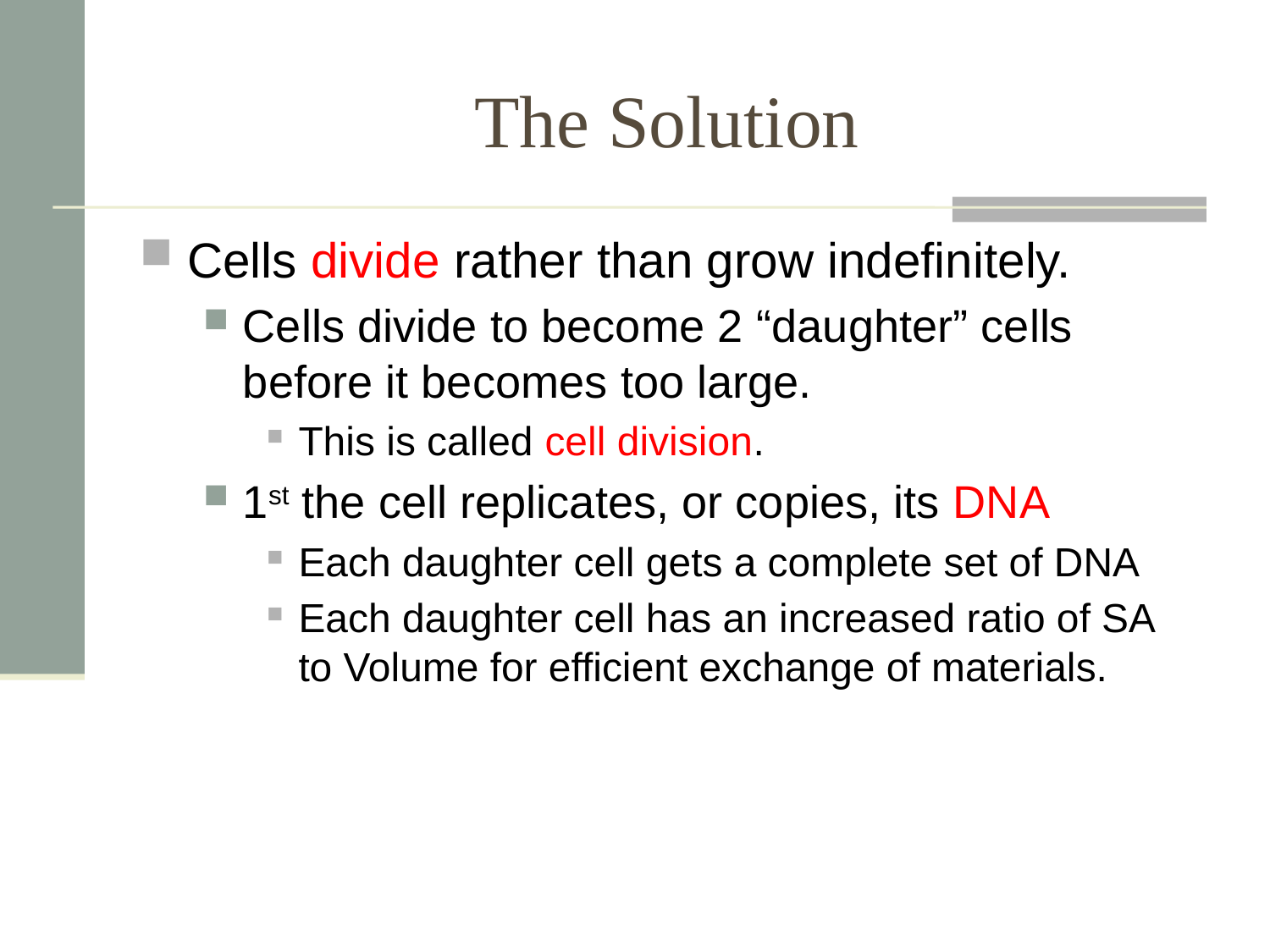

# The Solution
Cells divide rather than grow indefinitely.
Cells divide to become 2 “daughter” cells before it becomes too large.
This is called cell division.
1st the cell replicates, or copies, its DNA
Each daughter cell gets a complete set of DNA
Each daughter cell has an increased ratio of SA to Volume for efficient exchange of materials.